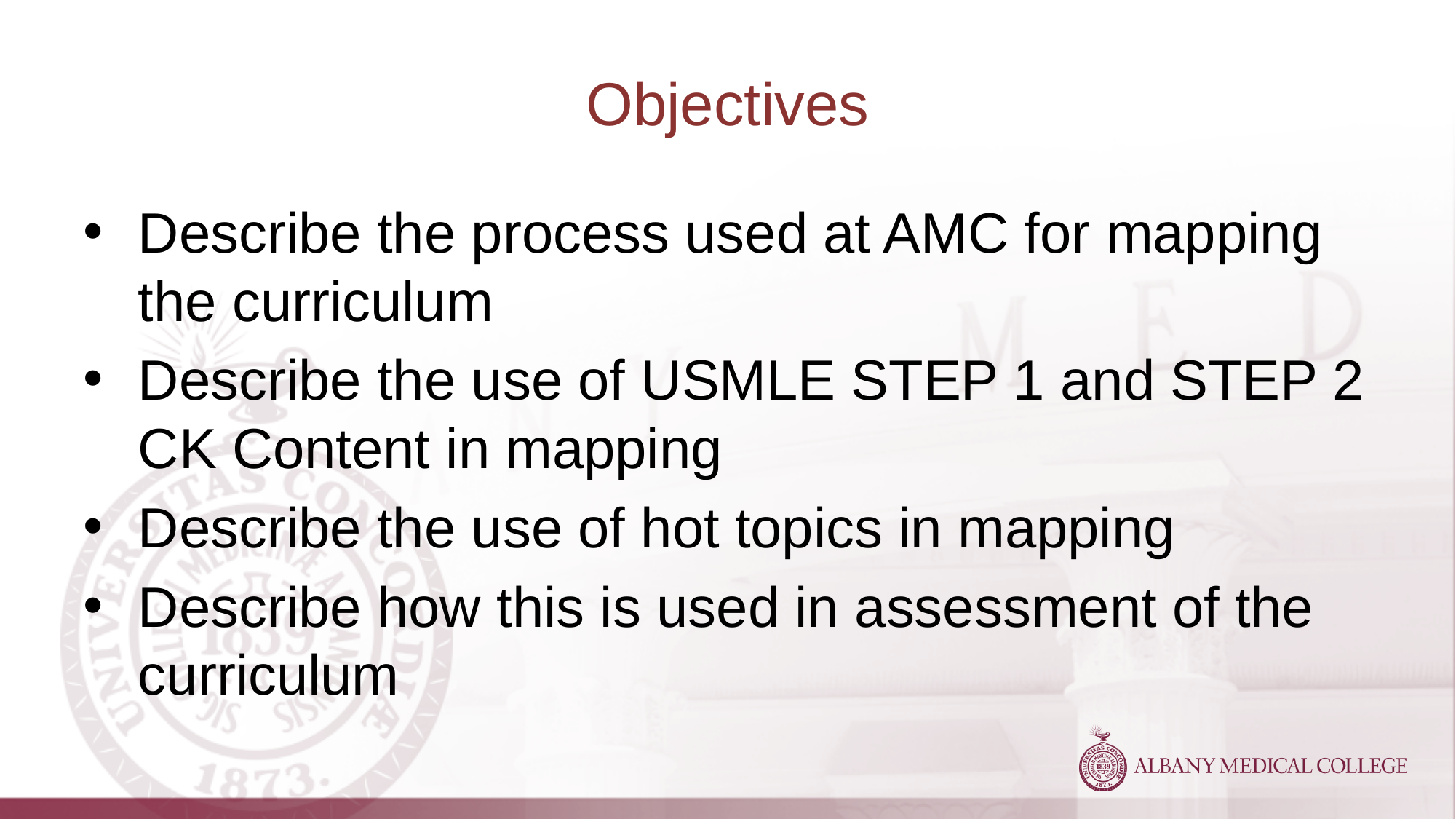

# Objectives
Describe the process used at AMC for mapping the curriculum
Describe the use of USMLE STEP 1 and STEP 2 CK Content in mapping
Describe the use of hot topics in mapping
Describe how this is used in assessment of the curriculum